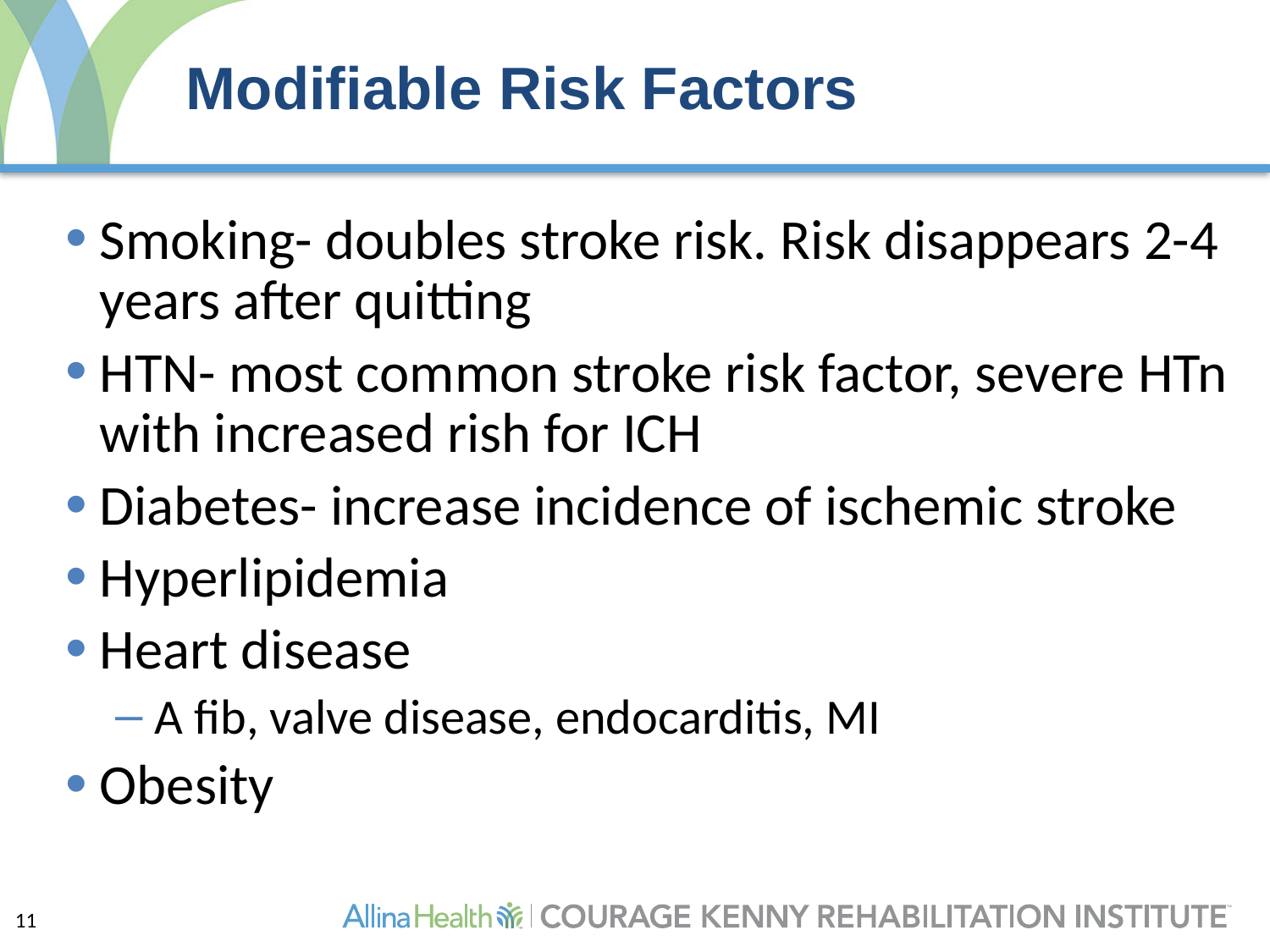

# Modifiable Risk Factors
Smoking- doubles stroke risk. Risk disappears 2-4 years after quitting
HTN- most common stroke risk factor, severe HTn with increased rish for ICH
Diabetes- increase incidence of ischemic stroke
Hyperlipidemia
Heart disease
A fib, valve disease, endocarditis, MI
Obesity